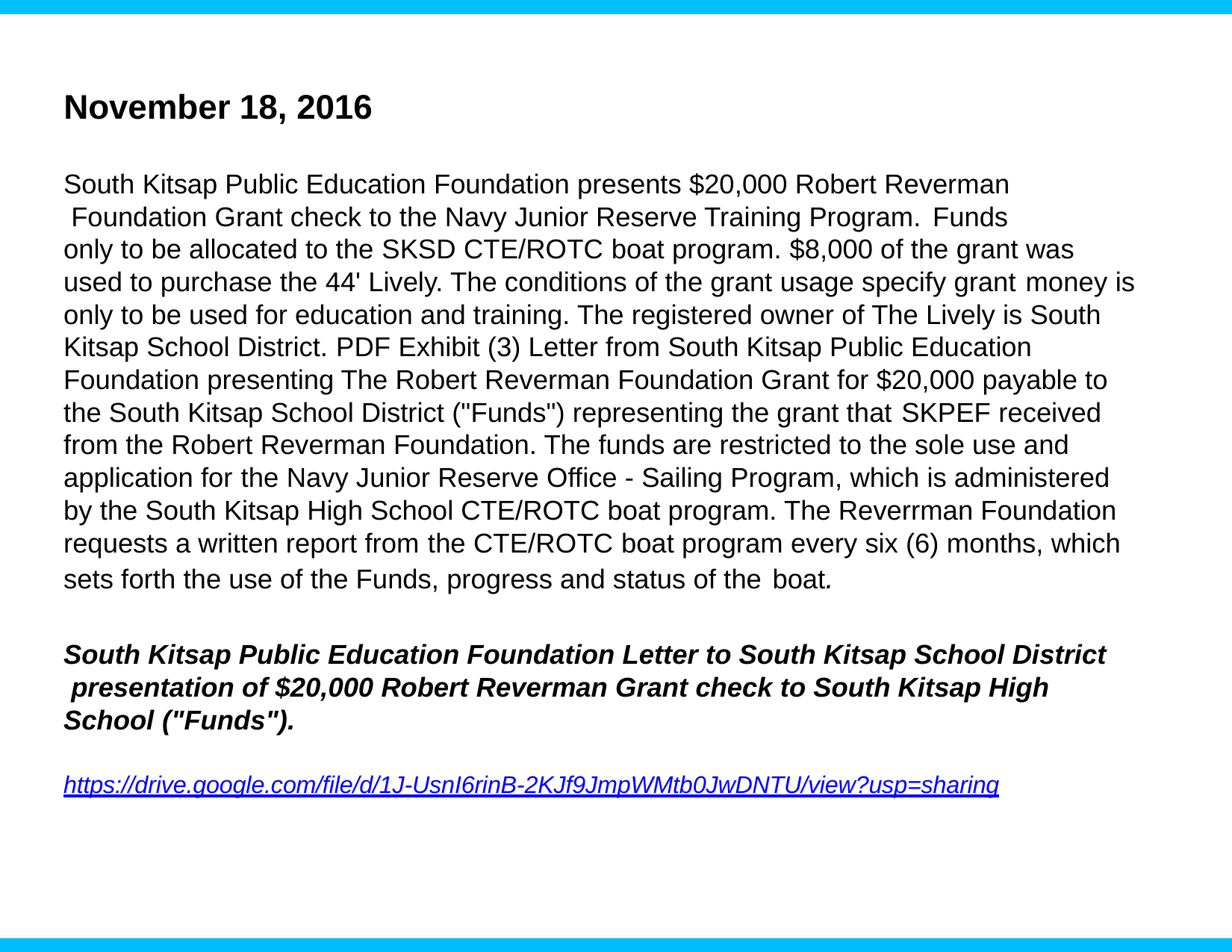

# November 18, 2016
South Kitsap Public Education Foundation presents $20,000 Robert Reverman  Foundation Grant check to the Navy Junior Reserve Training Program. Funds
only to be allocated to the SKSD CTE/ROTC boat program. $8,000 of the grant was  used to purchase the 44' Lively. The conditions of the grant usage specify grant money is  only to be used for education and training. The registered owner of The Lively is South  Kitsap School District. PDF Exhibit (3) Letter from South Kitsap Public Education  Foundation presenting The Robert Reverman Foundation Grant for $20,000 payable to  the South Kitsap School District ("Funds") representing the grant that SKPEF received  from the Robert Reverman Foundation. The funds are restricted to the sole use and  application for the Navy Junior Reserve Office - Sailing Program, which is administered  by the South Kitsap High School CTE/ROTC boat program. The Reverrman Foundation  requests a written report from the CTE/ROTC boat program every six (6) months, which  sets forth the use of the Funds, progress and status of the boat.

South Kitsap Public Education Foundation Letter to South Kitsap School District  presentation of $20,000 Robert Reverman Grant check to South Kitsap High  School ("Funds").

https://drive.google.com/file/d/1J-UsnI6rinB-2KJf9JmpWMtb0JwDNTU/view?usp=sharing